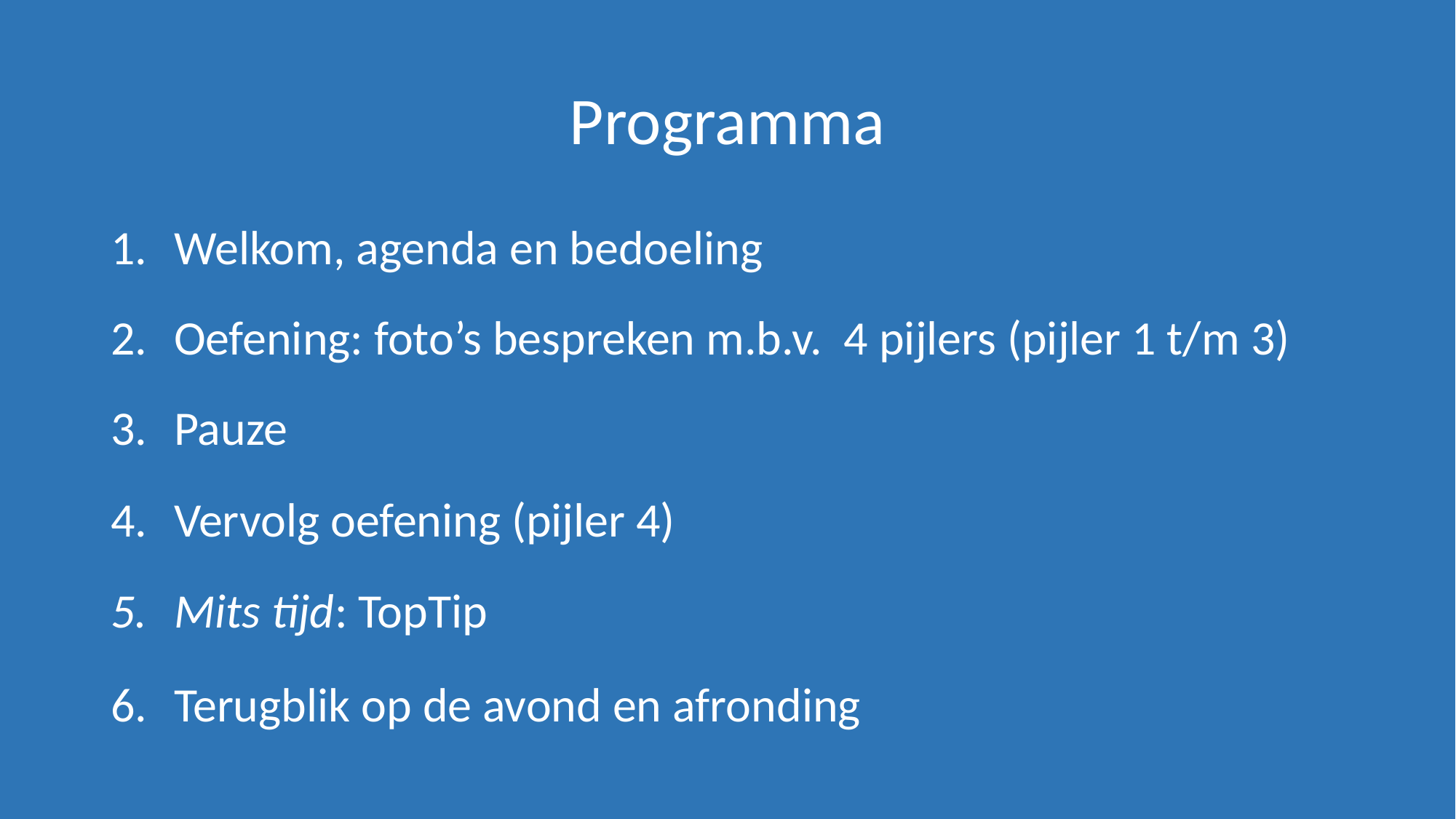

# Programma
Welkom, agenda en bedoeling

Oefening: foto’s bespreken m.b.v.  4 pijlers (pijler 1 t/m 3)

Pauze

Vervolg oefening (pijler 4)

Mits tijd: TopTip

Terugblik op de avond en afronding